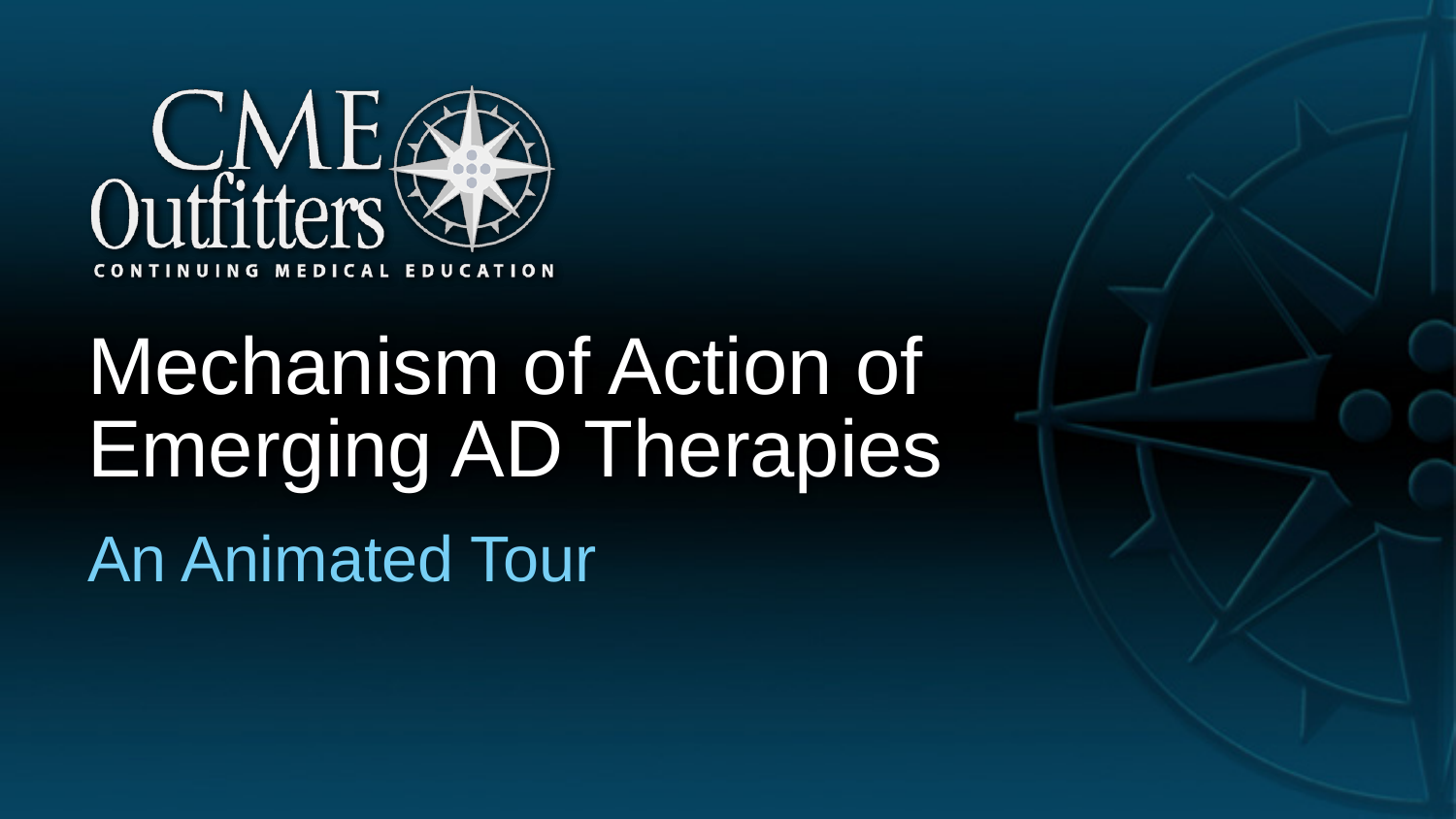

# Mechanism of Action of Emerging AD Therapies
An Animated Tour